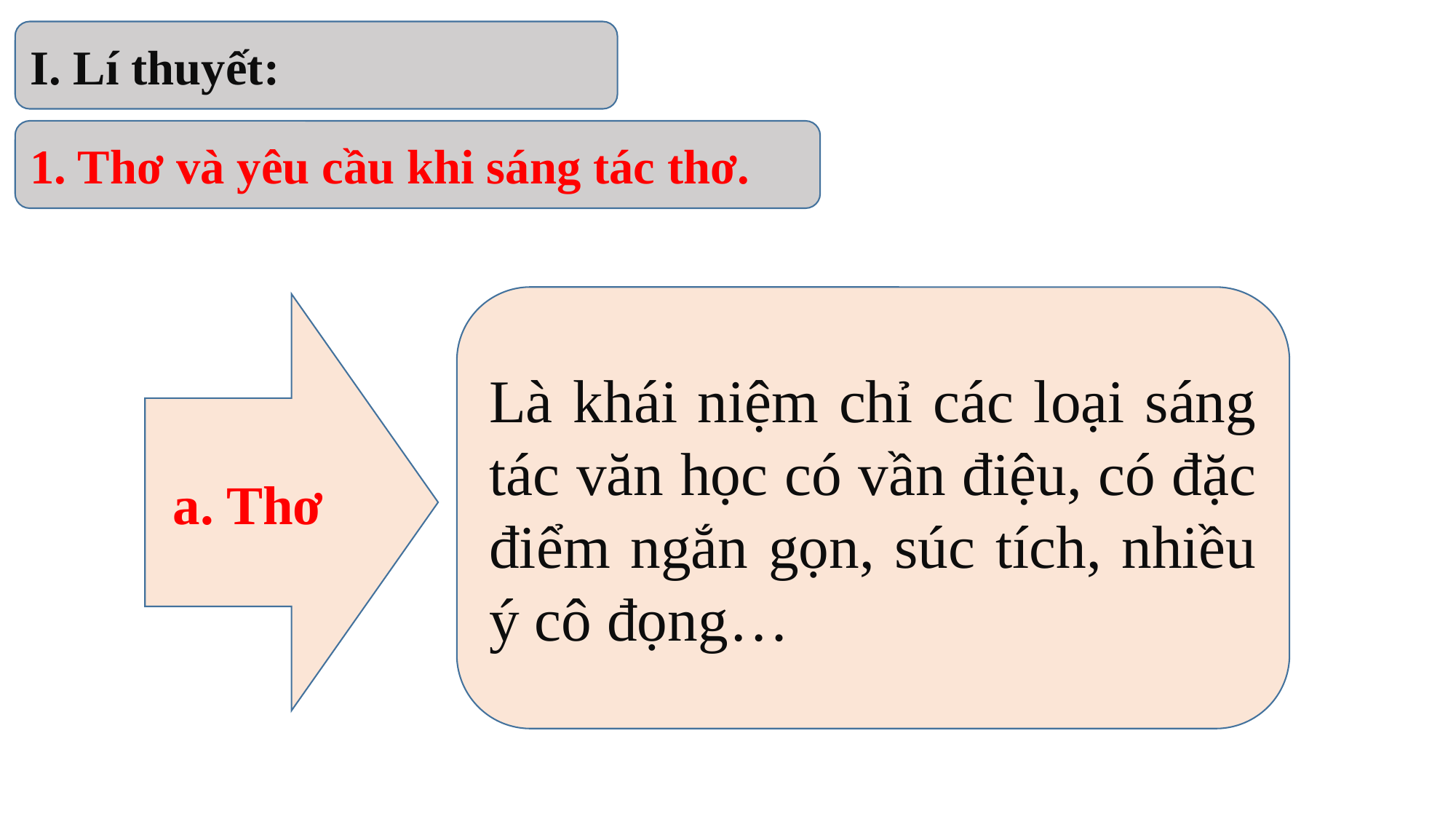

I. Lí thuyết:
1. Thơ và yêu cầu khi sáng tác thơ.
Là khái niệm chỉ các loại sáng tác văn học có vần điệu, có đặc điểm ngắn gọn, súc tích, nhiều ý cô đọng…
a. Thơ